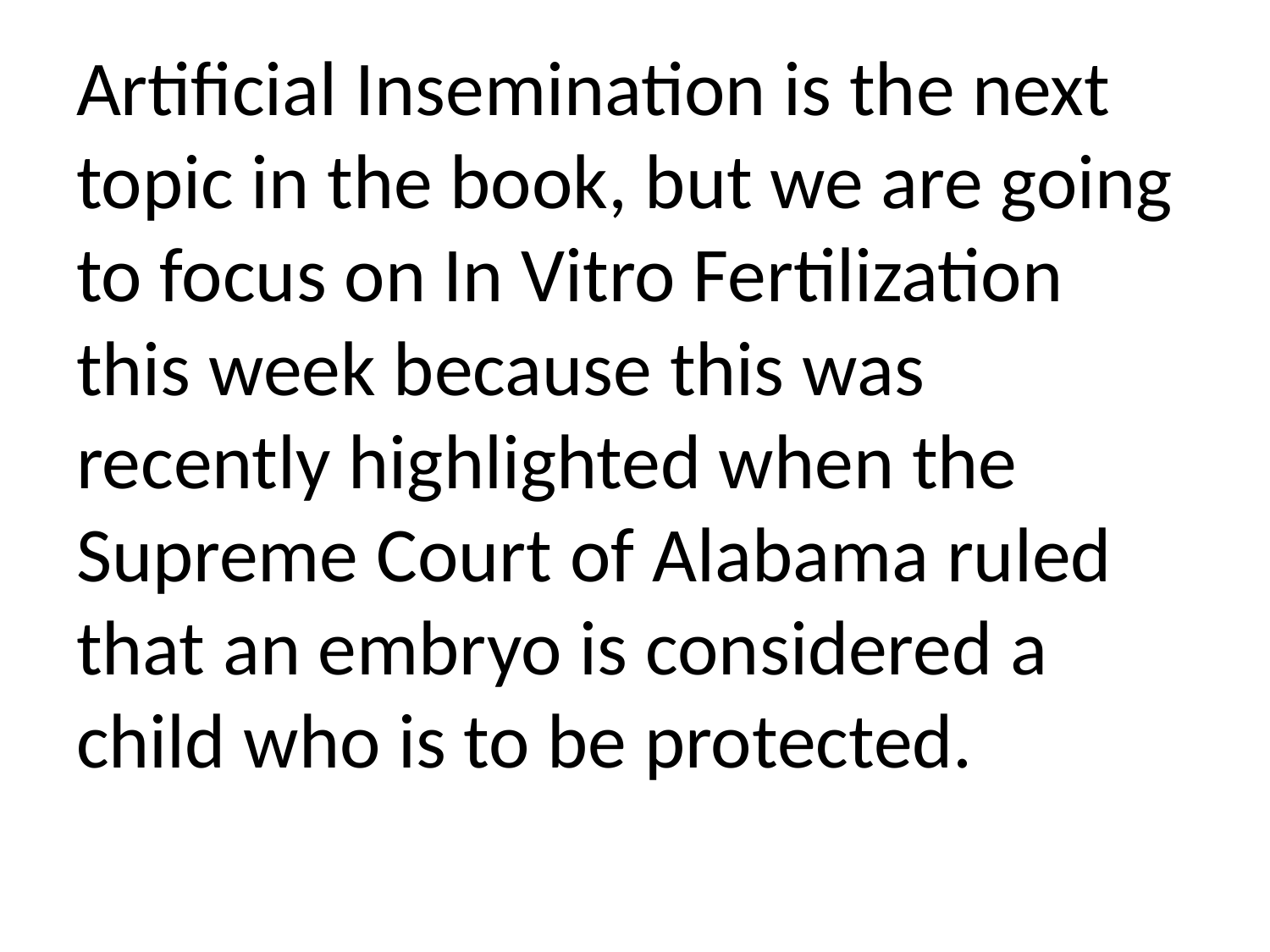

Artificial Insemination is the next topic in the book, but we are going to focus on In Vitro Fertilization this week because this was recently highlighted when the Supreme Court of Alabama ruled that an embryo is considered a child who is to be protected.